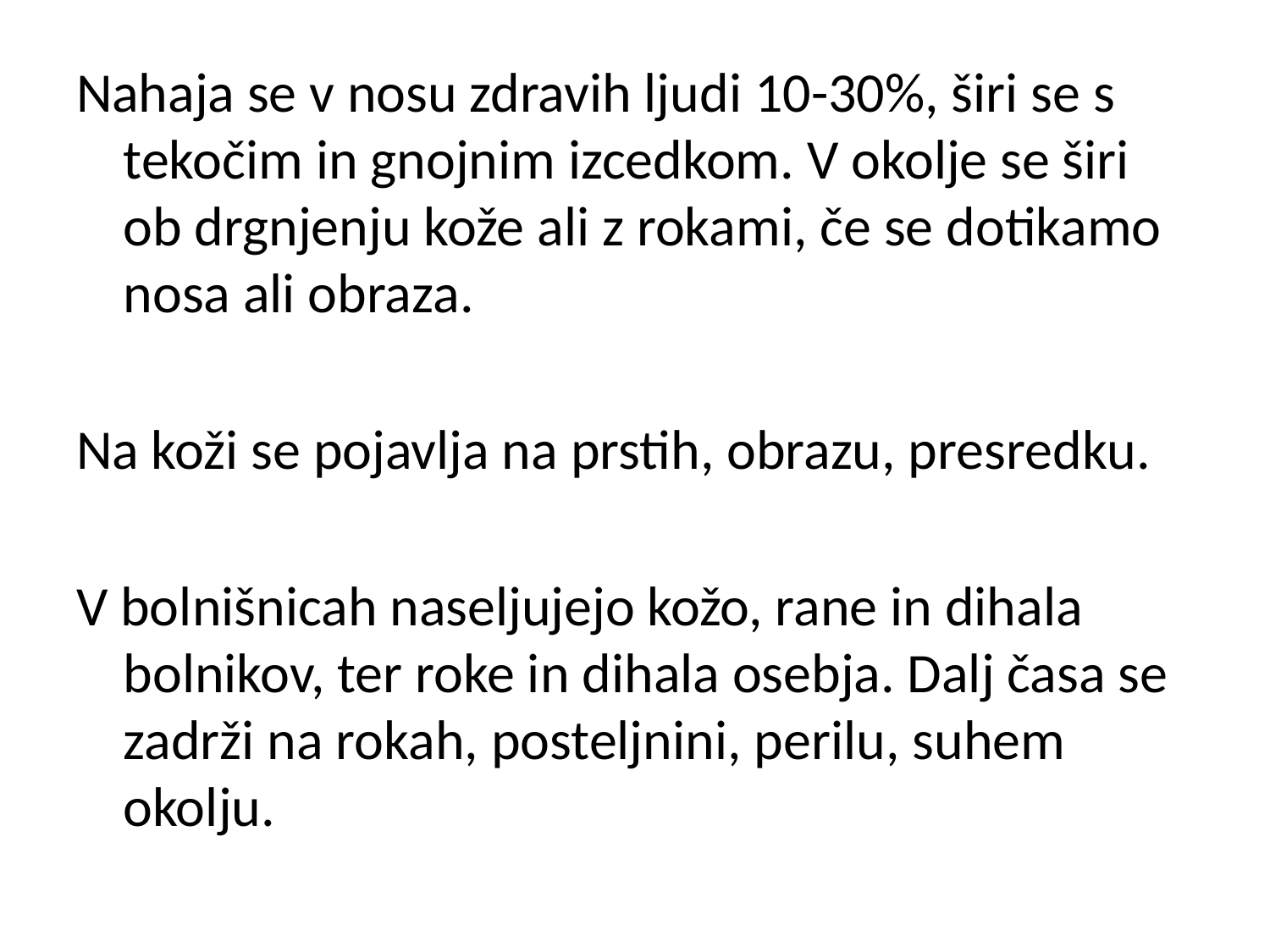

Nahaja se v nosu zdravih ljudi 10-30%, širi se s tekočim in gnojnim izcedkom. V okolje se širi ob drgnjenju kože ali z rokami, če se dotikamo nosa ali obraza.

Na koži se pojavlja na prstih, obrazu, presredku.

V bolnišnicah naseljujejo kožo, rane in dihala bolnikov, ter roke in dihala osebja. Dalj časa se zadrži na rokah, posteljnini, perilu, suhem okolju.